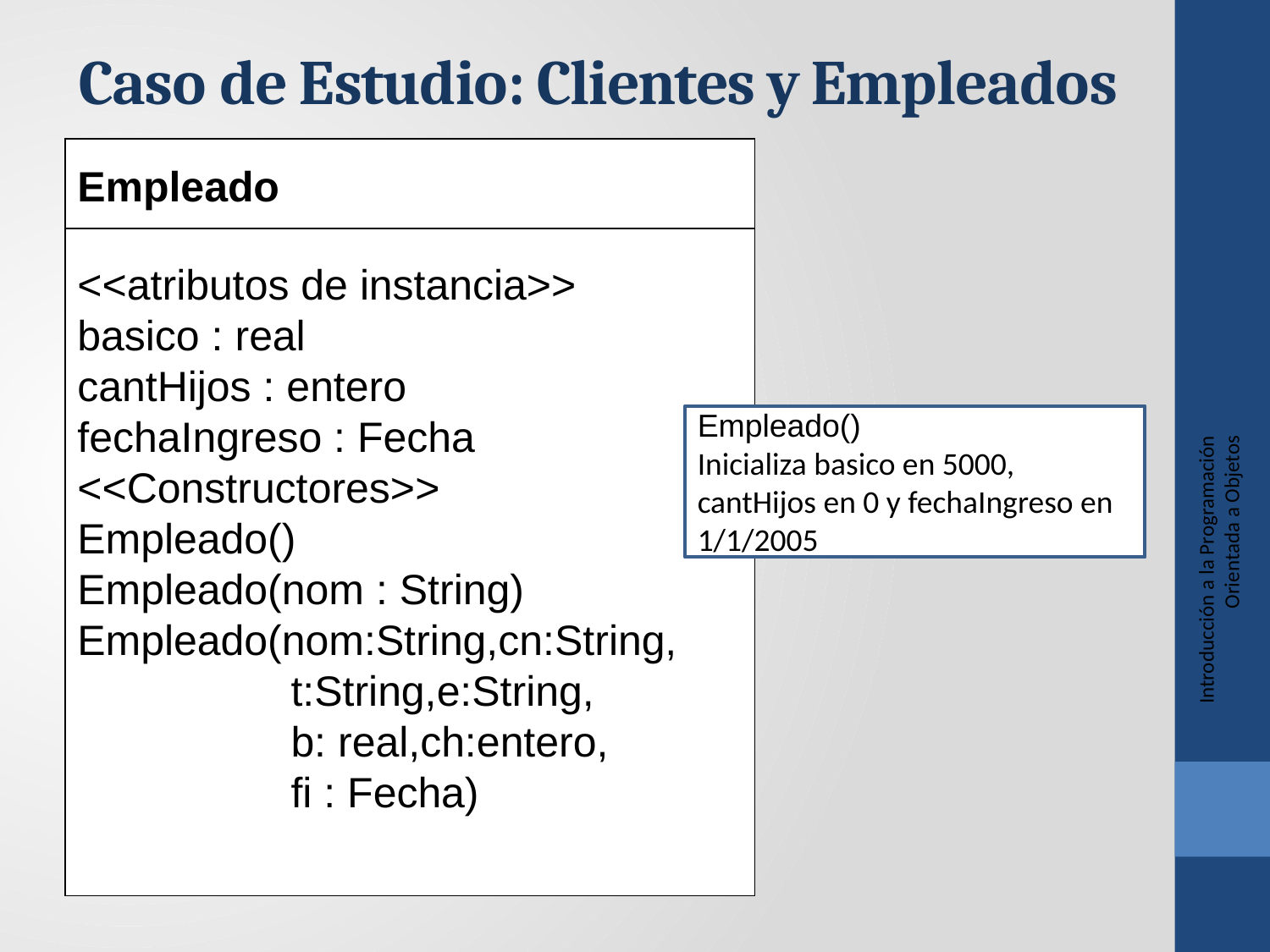

Caso de Estudio: Clientes y Empleados
Empleado
Introducción a la Programación Orientada a Objetos
<<atributos de instancia>>
basico : real
cantHijos : entero
fechaIngreso : Fecha
<<Constructores>>
Empleado()
Empleado(nom : String)
Empleado(nom:String,cn:String,
                  t:String,e:String,
                  b: real,ch:entero,
                  fi : Fecha)

Empleado()
Inicializa basico en 5000, cantHijos en 0 y fechaIngreso en 1/1/2005